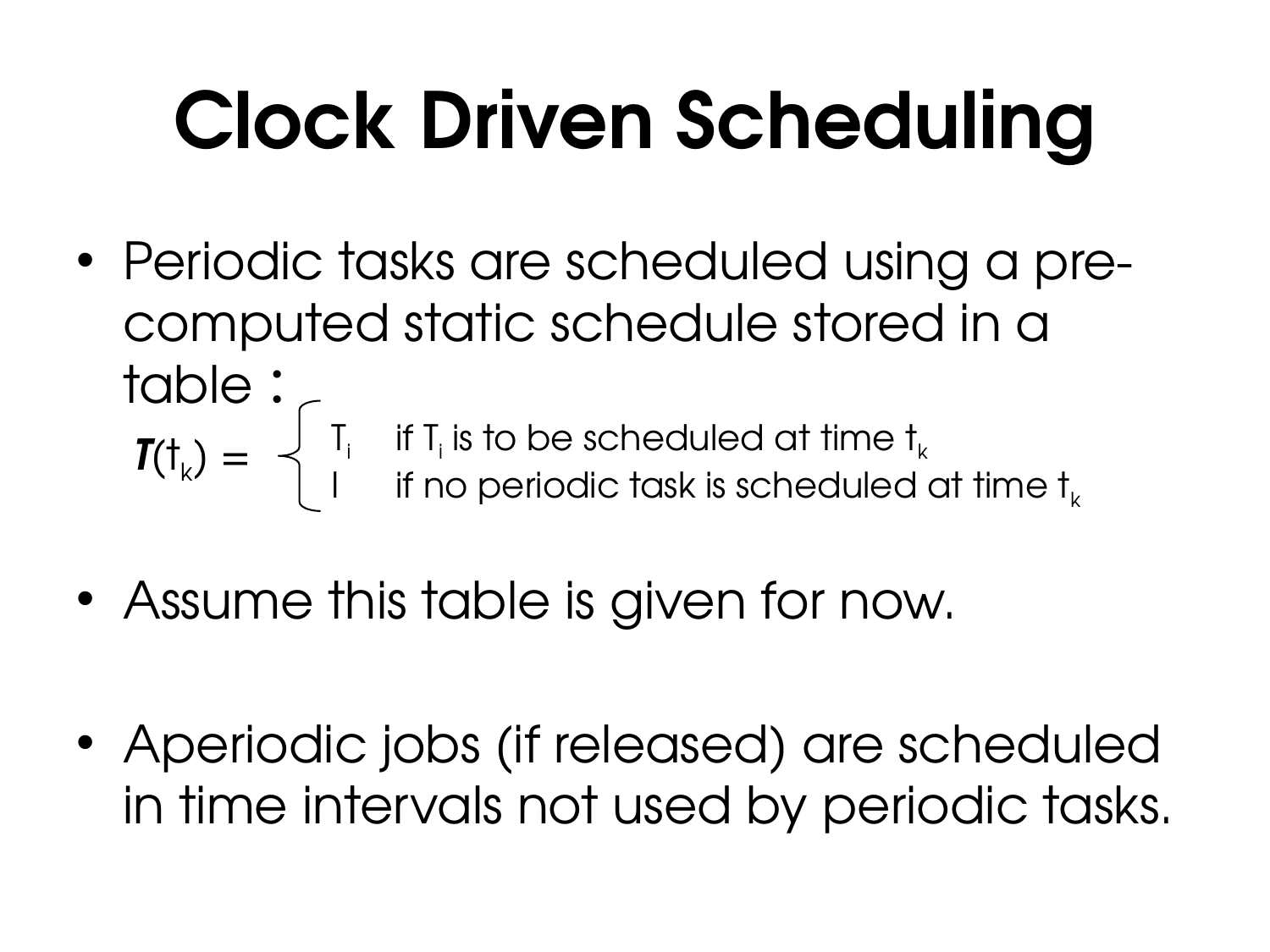

# Clock Driven Scheduling
Periodic tasks are scheduled using a pre-computed static schedule stored in a table：

Assume this table is given for now.

Aperiodic jobs (if released) are scheduled in time intervals not used by periodic tasks.

Ti 	if Ti is to be scheduled at time tk
I	if no periodic task is scheduled at time tk
T(tk) =